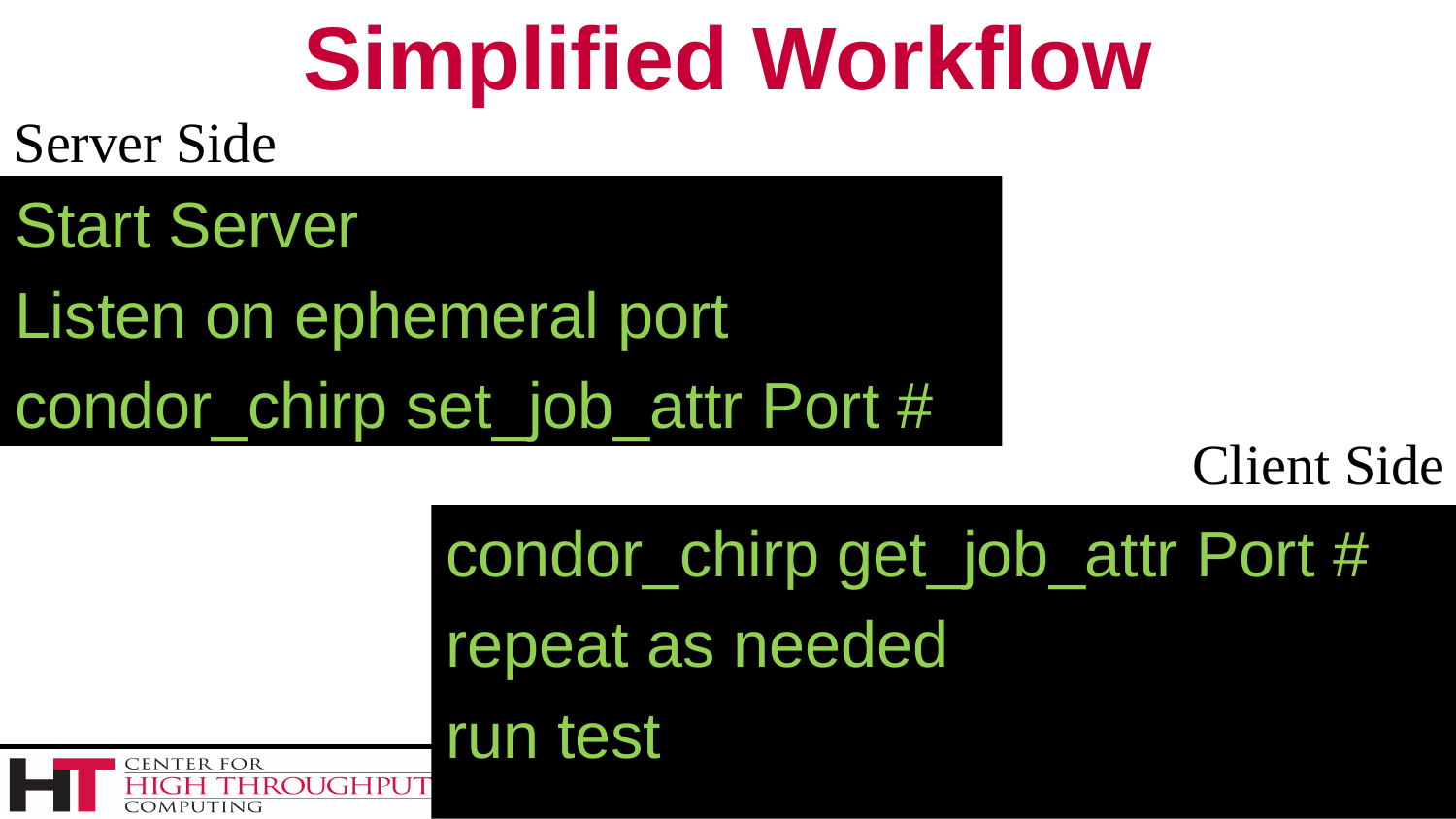

# Simplified Workflow
Server Side
Start Server
Listen on ephemeral port
condor_chirp set_job_attr Port #
Client Side
condor_chirp get_job_attr Port #
repeat as needed
run test
17